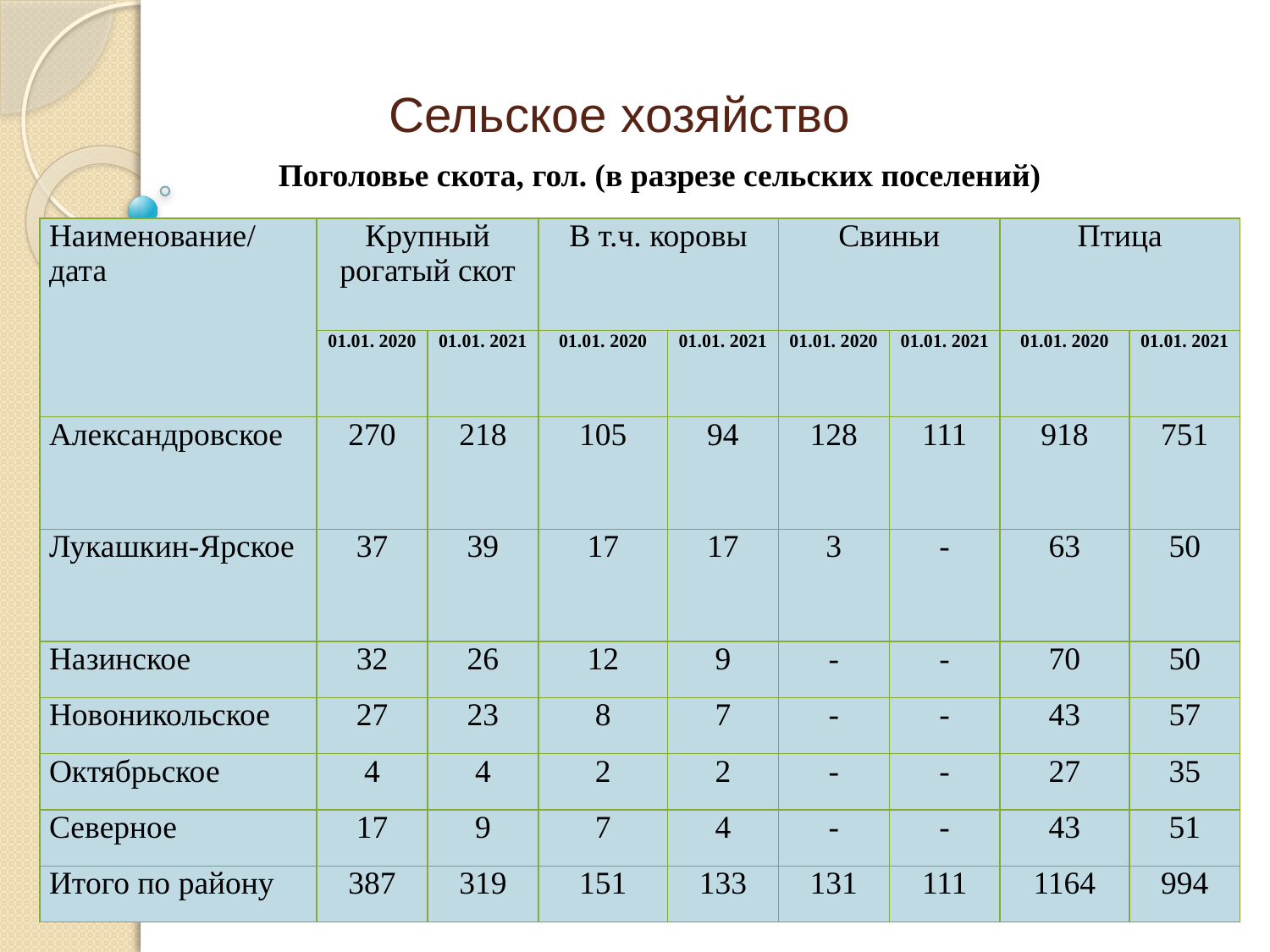

# Сельское хозяйство
Поголовье скота, гол. (в разрезе сельских поселений)

| Наименование/ дата | Крупный рогатый скот |  | В т.ч. коровы |  | Свиньи |  | Птица |  |
| --- | --- | --- | --- | --- | --- | --- | --- | --- |
|  | 01.01. 2020 | 01.01. 2021 | 01.01. 2020 | 01.01. 2021 | 01.01. 2020 | 01.01. 2021 | 01.01. 2020 | 01.01. 2021 |
| Александровское | 270 | 218 | 105 | 94 | 128 | 111 | 918 | 751 |
| Лукашкин-Ярское | 37 | 39 | 17 | 17 | 3 | - | 63 | 50 |
| Назинское | 32 | 26 | 12 | 9 | - | - | 70 | 50 |
| Новоникольское | 27 | 23 | 8 | 7 | - | - | 43 | 57 |
| Октябрьское | 4 | 4 | 2 | 2 | - | - | 27 | 35 |
| Северное | 17 | 9 | 7 | 4 | - | - | 43 | 51 |
| Итого по району | 387 | 319 | 151 | 133 | 131 | 111 | 1164 | 994 |